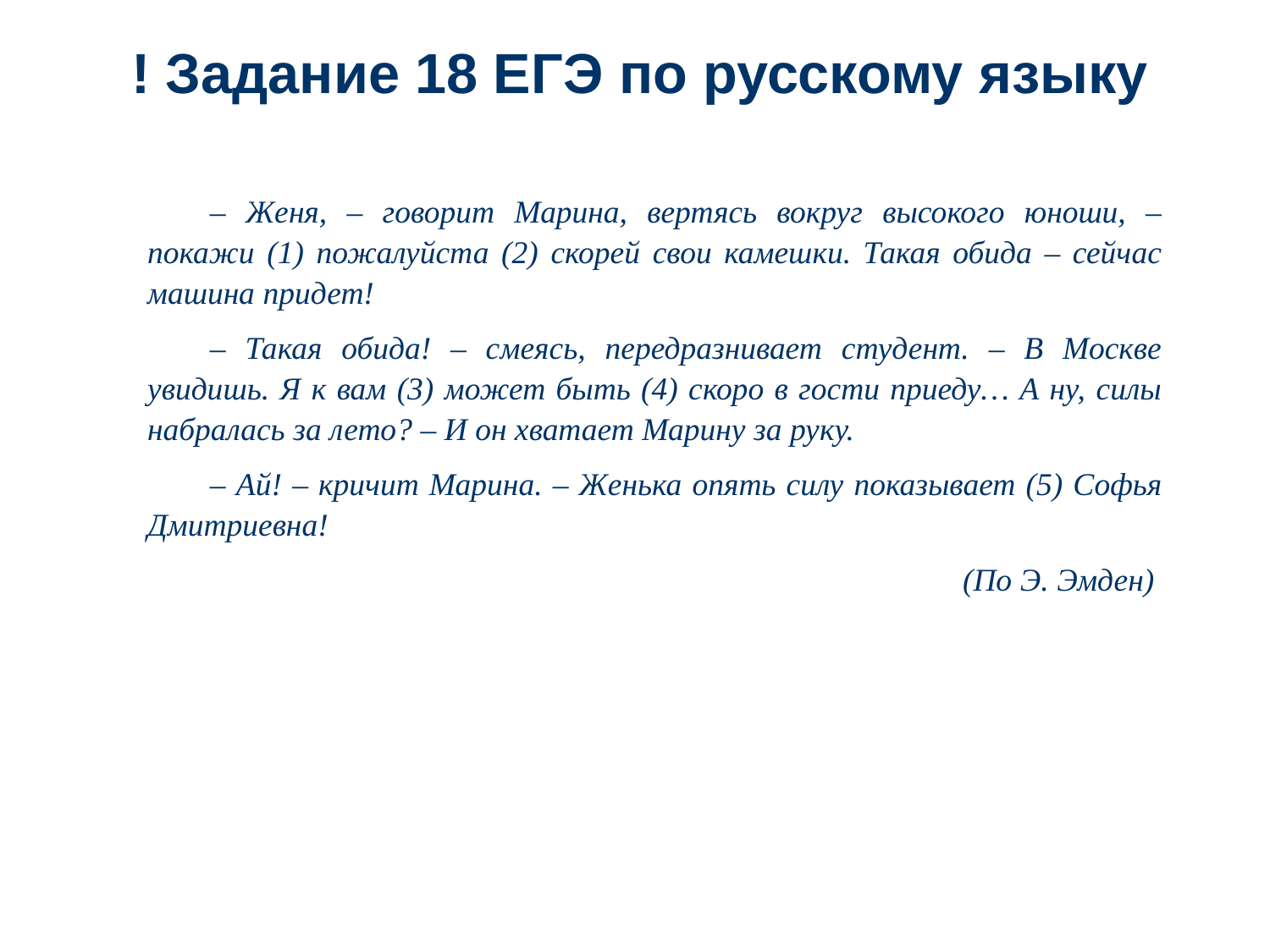

# ! Задание 18 ЕГЭ по русскому языку
– Женя, – говорит Марина, вертясь вокруг высокого юноши, – покажи (1) пожалуйста (2) скорей свои камешки. Такая обида – сейчас машина придет!
– Такая обида! – смеясь, передразнивает студент. – В Москве увидишь. Я к вам (3) может быть (4) скоро в гости приеду… А ну, силы набралась за лето? – И он хватает Марину за руку.
– Ай! – кричит Марина. – Женька опять силу показывает (5) Софья Дмитриевна!
(По Э. Эмден)